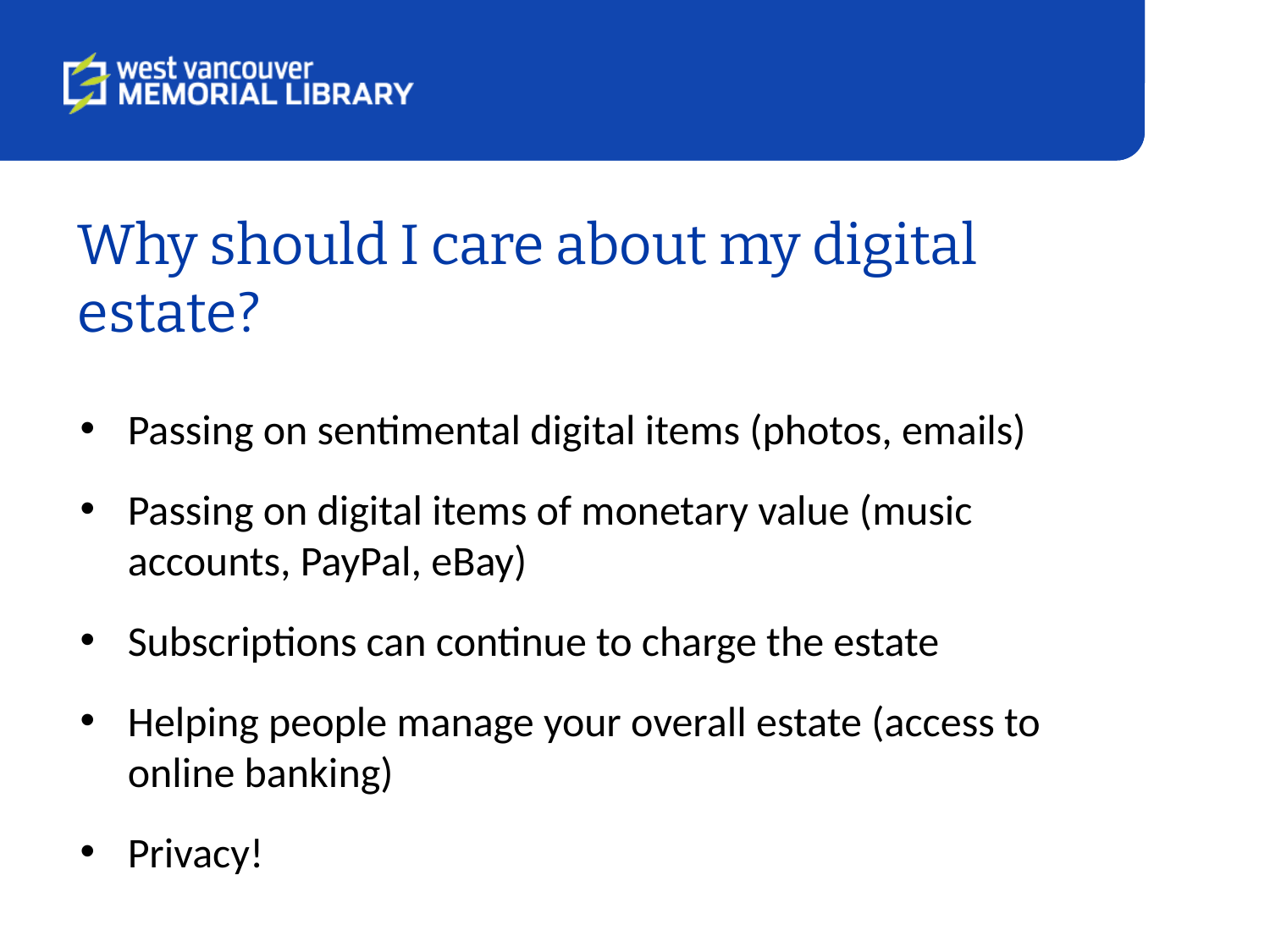

# Why should I care about my digital estate?
Passing on sentimental digital items (photos, emails)
Passing on digital items of monetary value (music accounts, PayPal, eBay)
Subscriptions can continue to charge the estate
Helping people manage your overall estate (access to online banking)
Privacy!